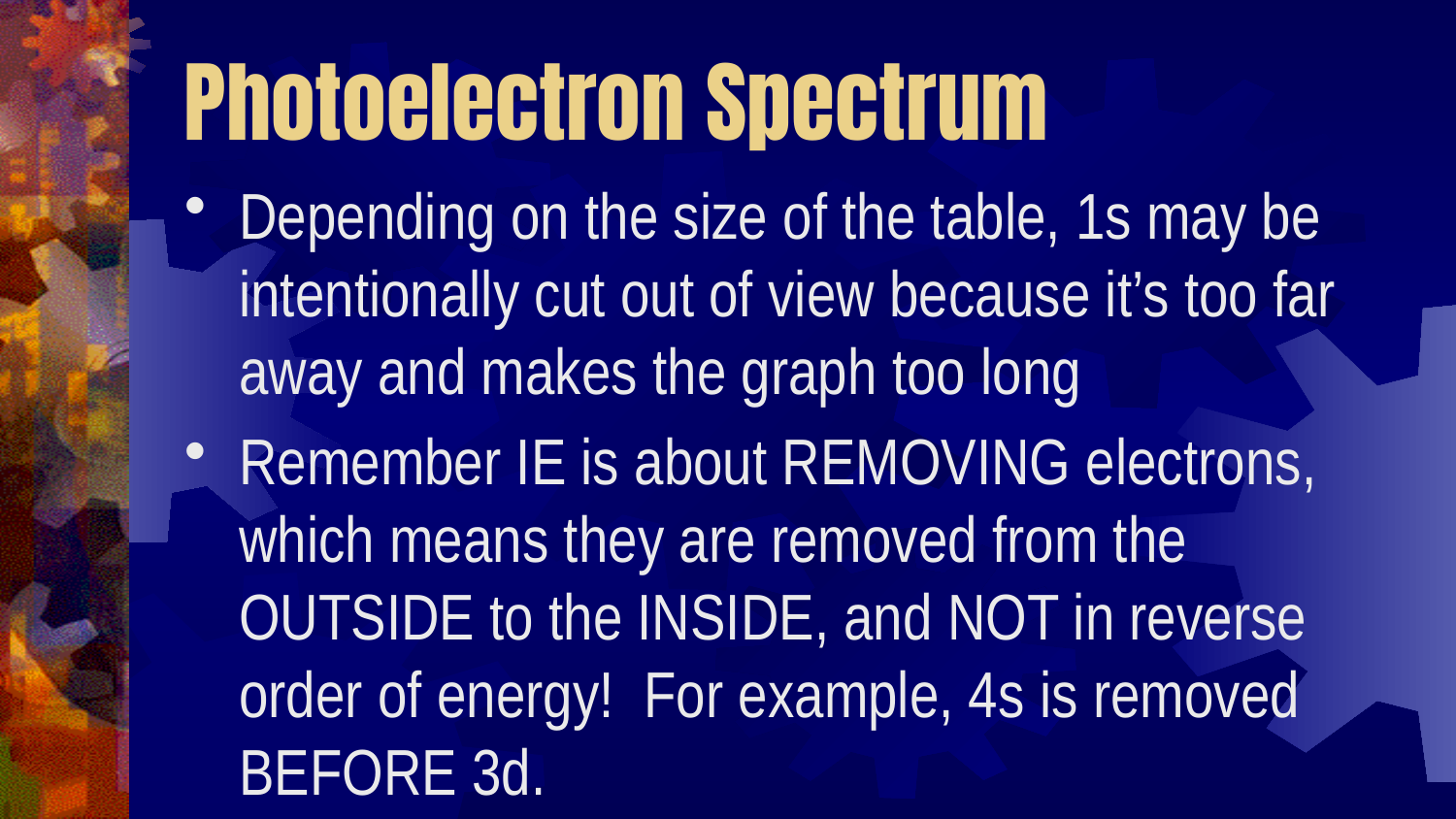

# Photoelectron Spectrum
Depending on the size of the table, 1s may be intentionally cut out of view because it’s too far away and makes the graph too long
Remember IE is about REMOVING electrons, which means they are removed from the OUTSIDE to the INSIDE, and NOT in reverse order of energy!  For example, 4s is removed BEFORE 3d.